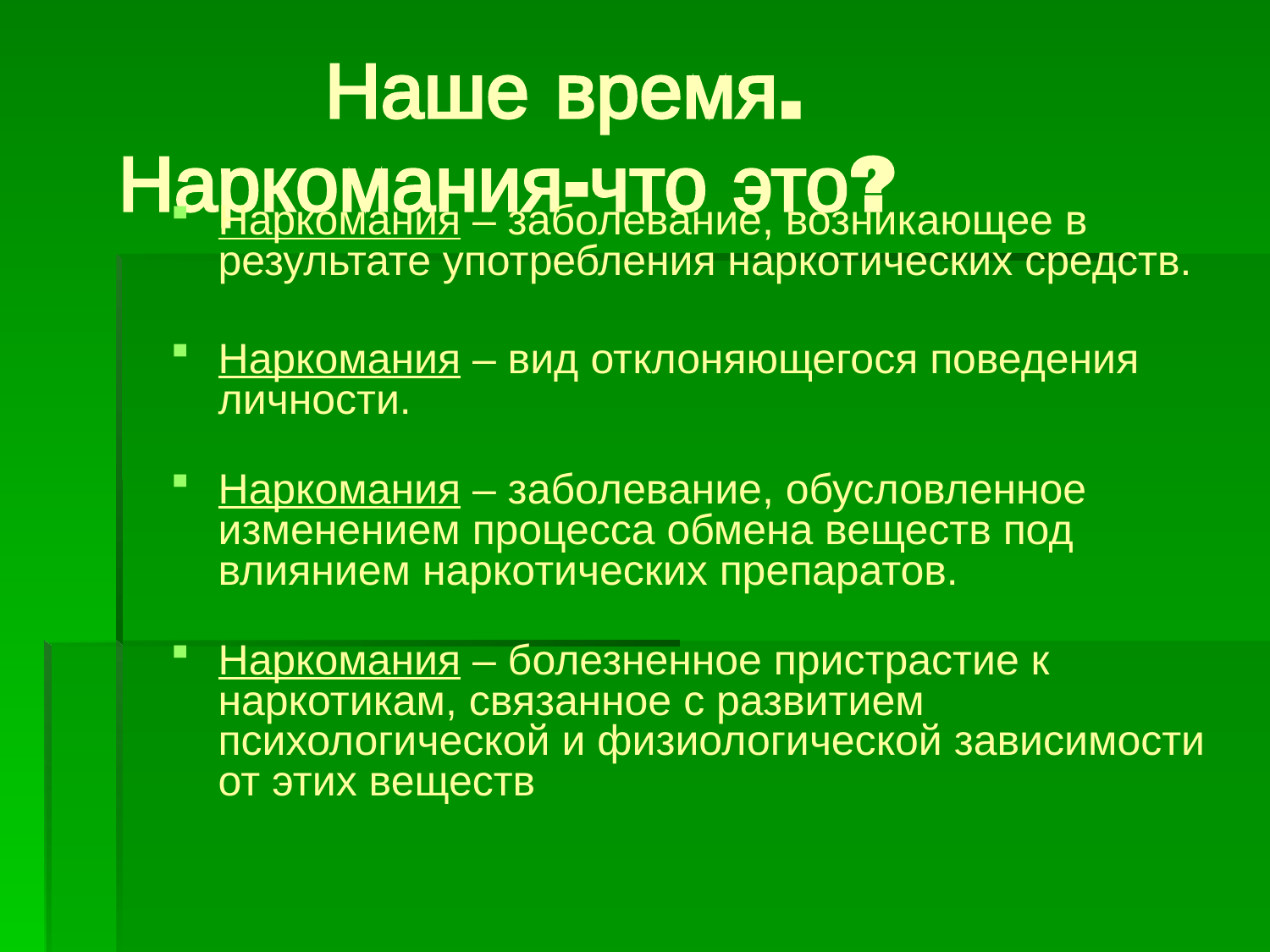

Наше время. Наркомания-что это?
Наркомания – заболевание, возникающее в результате употребления наркотических средств.

Наркомания – вид отклоняющегося поведения личности.
Наркомания – заболевание, обусловленное изменением процесса обмена веществ под влиянием наркотических препаратов.
Наркомания – болезненное пристрастие к наркотикам, связанное с развитием психологической и физиологической зависимости от этих веществ